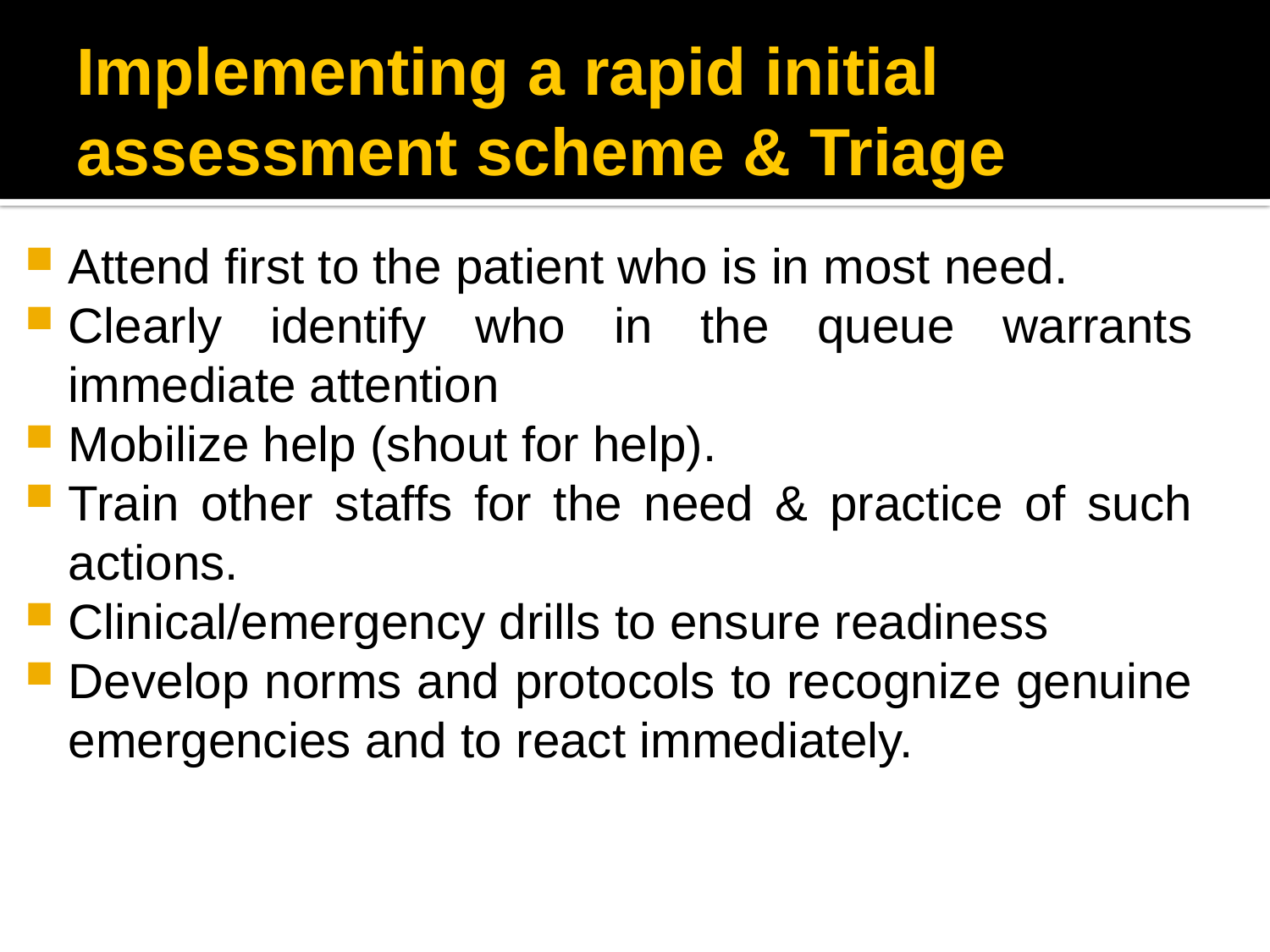

# Implementing a rapid initial assessment scheme & Triage
Attend first to the patient who is in most need.
Clearly identify who in the queue warrants immediate attention
Mobilize help (shout for help).
Train other staffs for the need & practice of such actions.
Clinical/emergency drills to ensure readiness
Develop norms and protocols to recognize genuine emergencies and to react immediately.